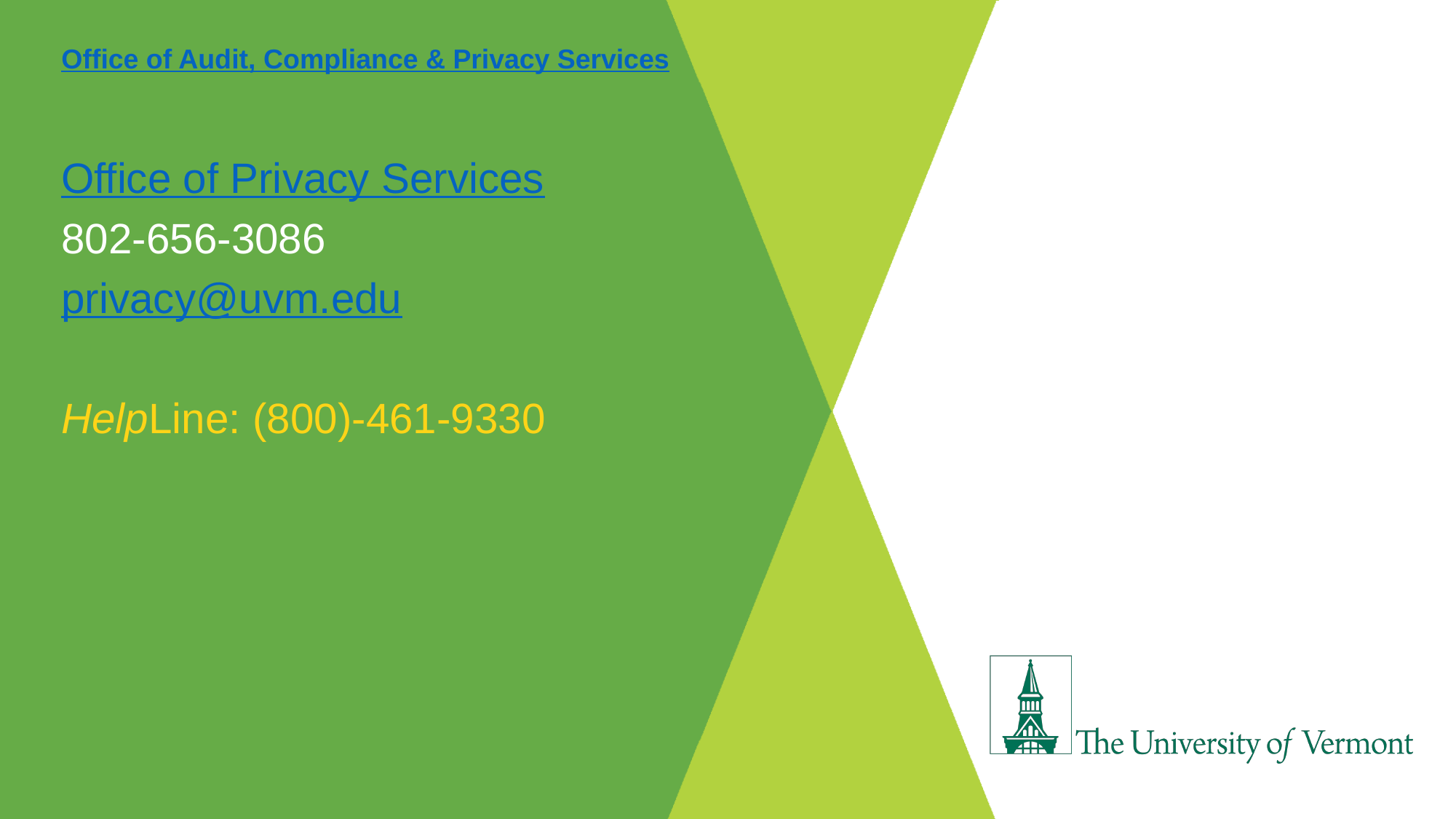

Office of Audit, Compliance & Privacy Services

Office of Privacy Services
802-656-3086
privacy@uvm.edu

HelpLine: (800)-461-9330